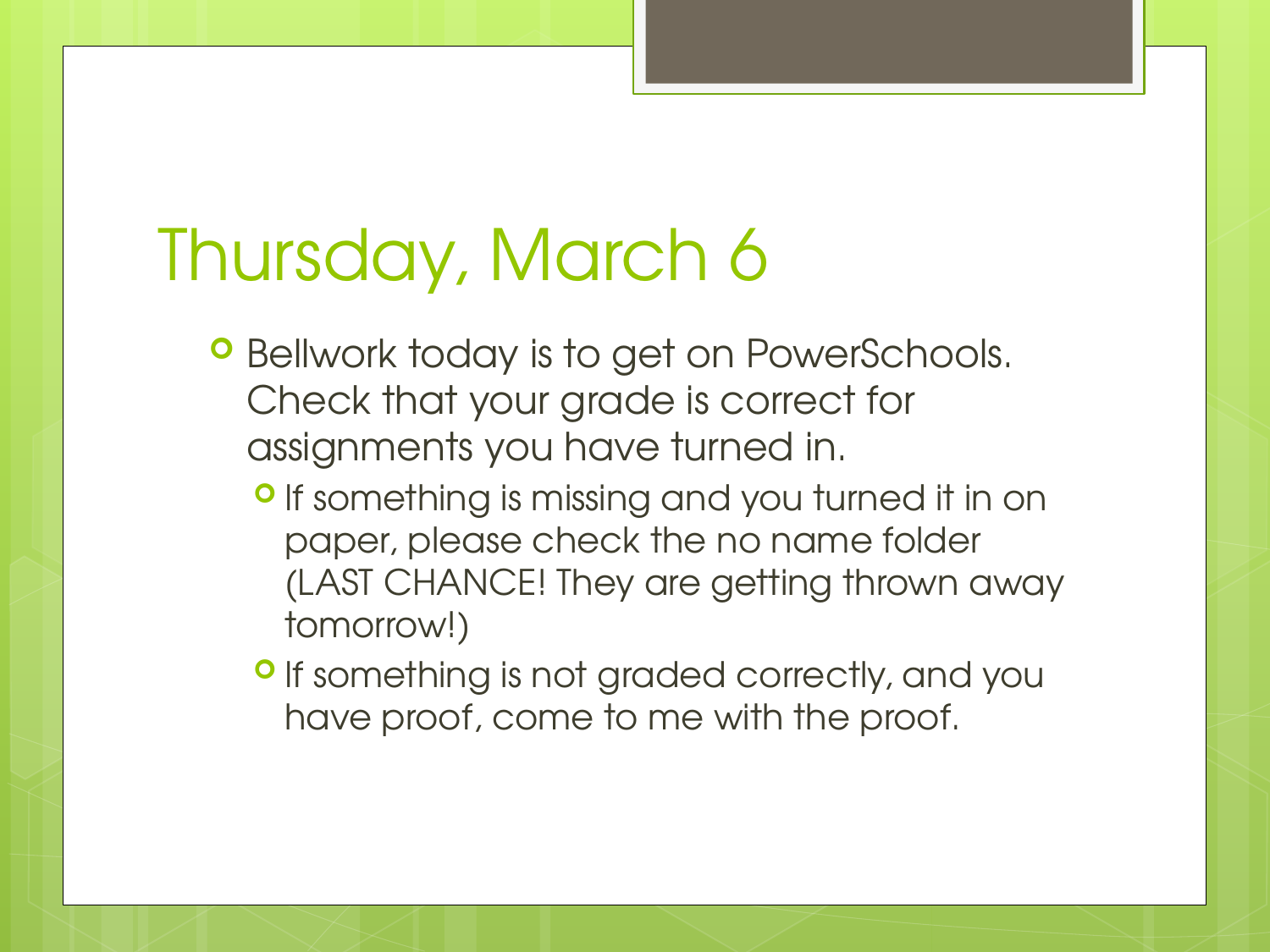

# Thursday, March 6
Bellwork today is to get on PowerSchools.  Check that your grade is correct for assignments you have turned in.
If something is missing and you turned it in on paper, please check the no name folder (LAST CHANCE! They are getting thrown away tomorrow!)
If something is not graded correctly, and you have proof, come to me with the proof.